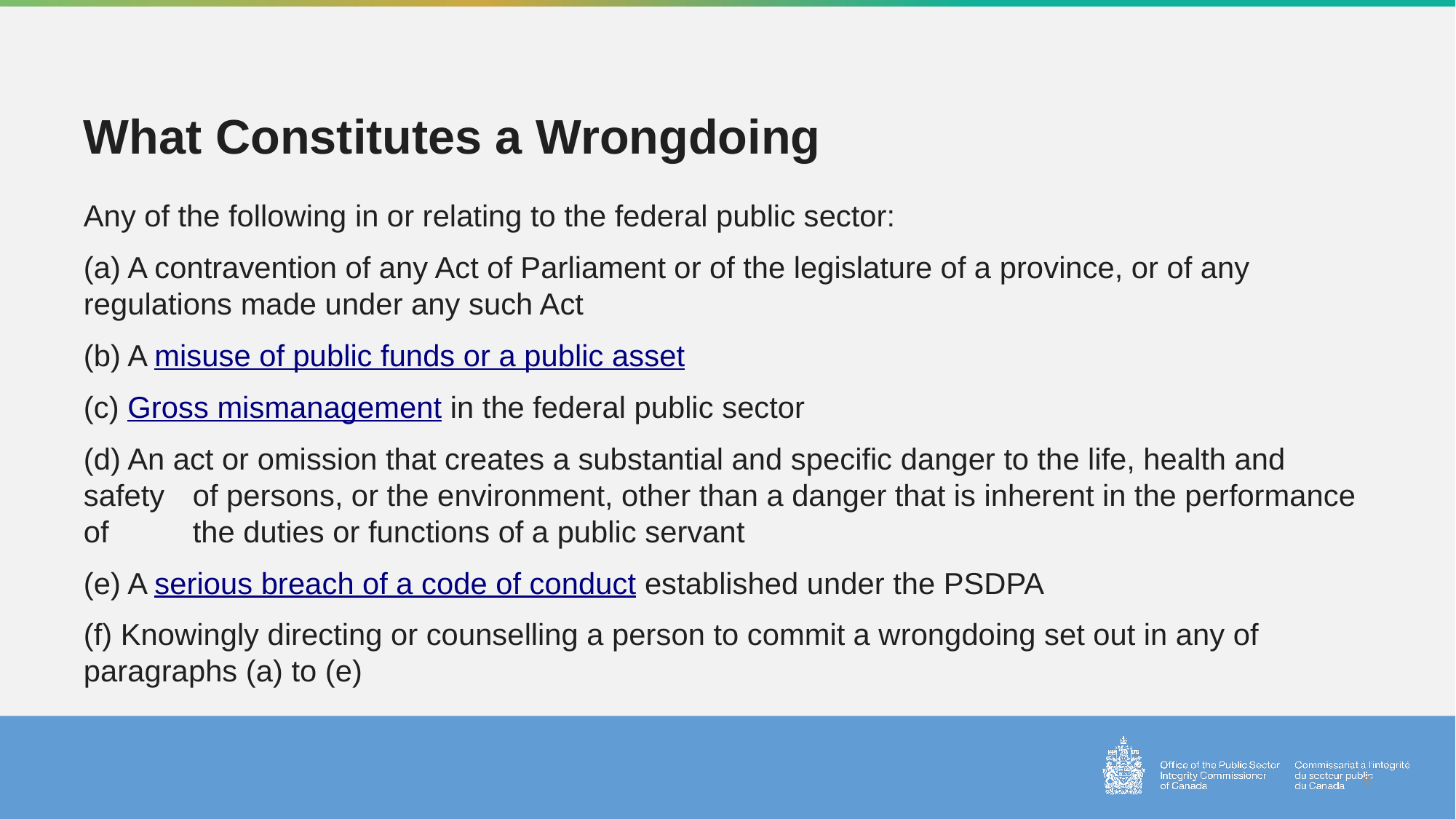

# What Constitutes a Wrongdoing
Any of the following in or relating to the federal public sector:
(a) A contravention of any Act of Parliament or of the legislature of a province, or of any 	regulations made under any such Act
(b) A misuse of public funds or a public asset
(c) Gross mismanagement in the federal public sector
(d) An act or omission that creates a substantial and specific danger to the life, health and safety 	of persons, or the environment, other than a danger that is inherent in the performance of 	the duties or functions of a public servant
(e) A serious breach of a code of conduct established under the PSDPA
(f) Knowingly directing or counselling a person to commit a wrongdoing set out in any of 	paragraphs (a) to (e)
9